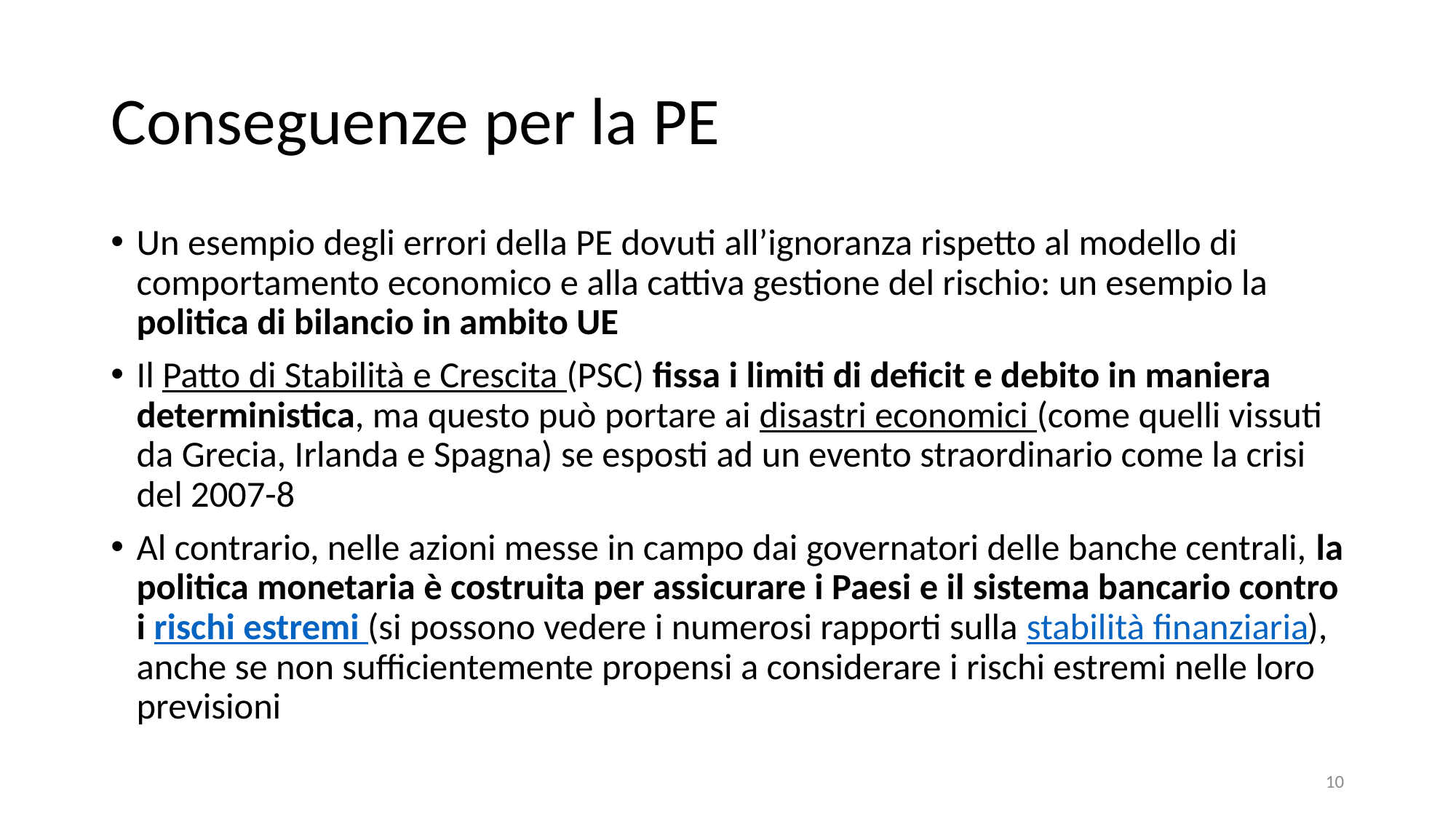

# Conseguenze per la PE
Un esempio degli errori della PE dovuti all’ignoranza rispetto al modello di comportamento economico e alla cattiva gestione del rischio: un esempio la politica di bilancio in ambito UE
Il Patto di Stabilità e Crescita (PSC) fissa i limiti di deficit e debito in maniera deterministica, ma questo può portare ai disastri economici (come quelli vissuti da Grecia, Irlanda e Spagna) se esposti ad un evento straordinario come la crisi del 2007-8
Al contrario, nelle azioni messe in campo dai governatori delle banche centrali, la politica monetaria è costruita per assicurare i Paesi e il sistema bancario contro i rischi estremi (si possono vedere i numerosi rapporti sulla stabilità finanziaria), anche se non sufficientemente propensi a considerare i rischi estremi nelle loro previsioni
10